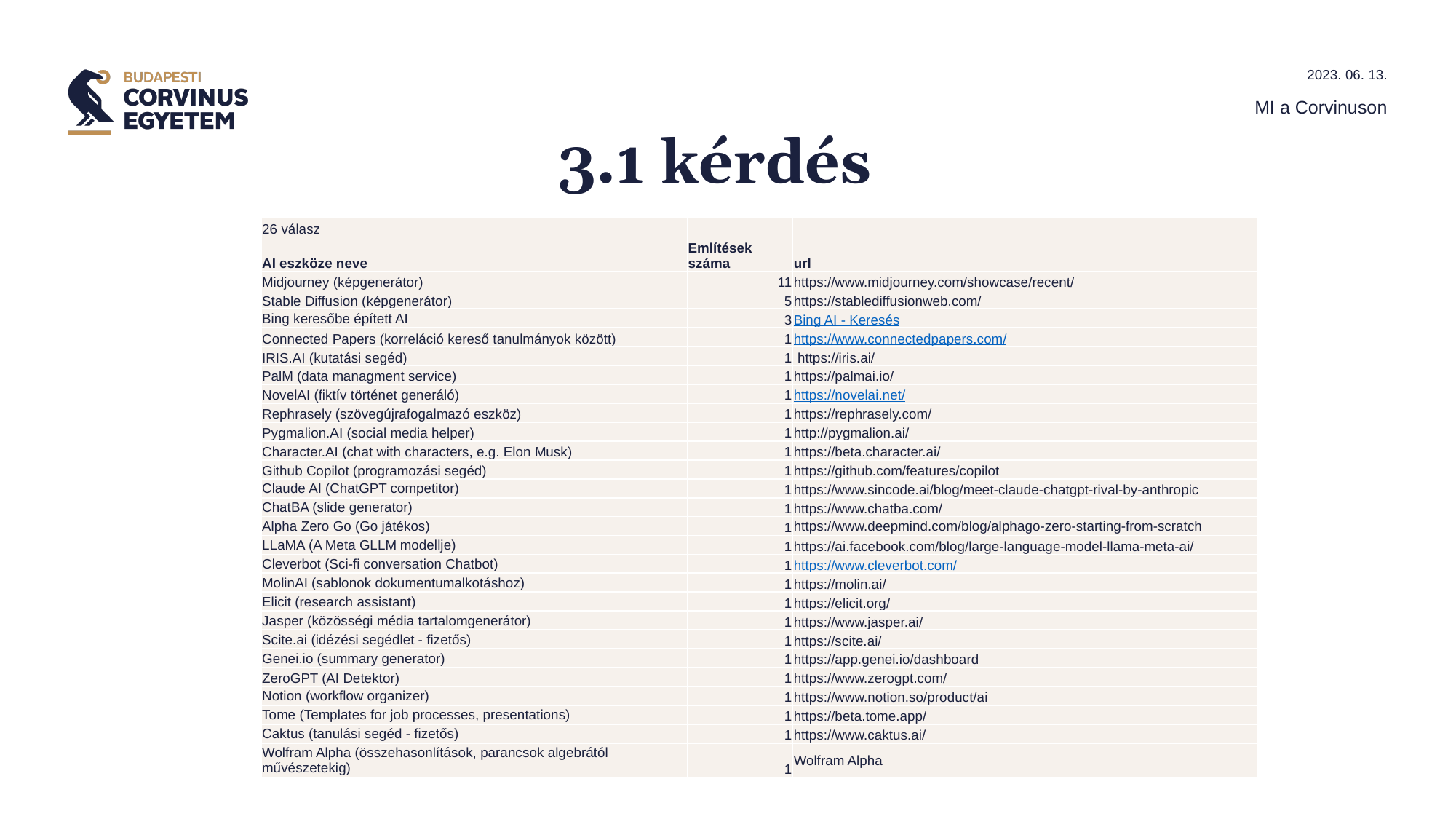

2023. 06. 13.
MI a Corvinuson
 3.1 kérdés

| 26 válasz |  |  |
| --- | --- | --- |
| AI eszköze neve | Említések száma | url |
| Midjourney (képgenerátor) | 11 | https://www.midjourney.com/showcase/recent/ |
| Stable Diffusion (képgenerátor) | 5 | https://stablediffusionweb.com/ |
| Bing keresőbe épített AI | 3 | Bing AI - Keresés |
| Connected Papers (korreláció kereső tanulmányok között) | 1 | https://www.connectedpapers.com/ |
| IRIS.AI (kutatási segéd) | 1 | https://iris.ai/ |
| PalM (data managment service) | 1 | https://palmai.io/ |
| NovelAI (fiktív történet generáló) | 1 | https://novelai.net/ |
| Rephrasely (szövegújrafogalmazó eszköz) | 1 | https://rephrasely.com/ |
| Pygmalion.AI (social media helper) | 1 | http://pygmalion.ai/ |
| Character.AI (chat with characters, e.g. Elon Musk) | 1 | https://beta.character.ai/ |
| Github Copilot (programozási segéd) | 1 | https://github.com/features/copilot |
| Claude AI (ChatGPT competitor) | 1 | https://www.sincode.ai/blog/meet-claude-chatgpt-rival-by-anthropic |
| ChatBA (slide generator) | 1 | https://www.chatba.com/ |
| Alpha Zero Go (Go játékos) | 1 | https://www.deepmind.com/blog/alphago-zero-starting-from-scratch |
| LLaMA (A Meta GLLM modellje) | 1 | https://ai.facebook.com/blog/large-language-model-llama-meta-ai/ |
| Cleverbot (Sci-fi conversation Chatbot) | 1 | https://www.cleverbot.com/ |
| MolinAI (sablonok dokumentumalkotáshoz) | 1 | https://molin.ai/ |
| Elicit (research assistant) | 1 | https://elicit.org/ |
| Jasper (közösségi média tartalomgenerátor) | 1 | https://www.jasper.ai/ |
| Scite.ai (idézési segédlet - fizetős) | 1 | https://scite.ai/ |
| Genei.io (summary generator) | 1 | https://app.genei.io/dashboard |
| ZeroGPT (AI Detektor) | 1 | https://www.zerogpt.com/ |
| Notion (workflow organizer) | 1 | https://www.notion.so/product/ai |
| Tome (Templates for job processes, presentations) | 1 | https://beta.tome.app/ |
| Caktus (tanulási segéd - fizetős) | 1 | https://www.caktus.ai/ |
| Wolfram Alpha (összehasonlítások, parancsok algebrától művészetekig) | 1 | Wolfram Alpha |

### Chart: Nyelv (n=318)

| Category |
|---|